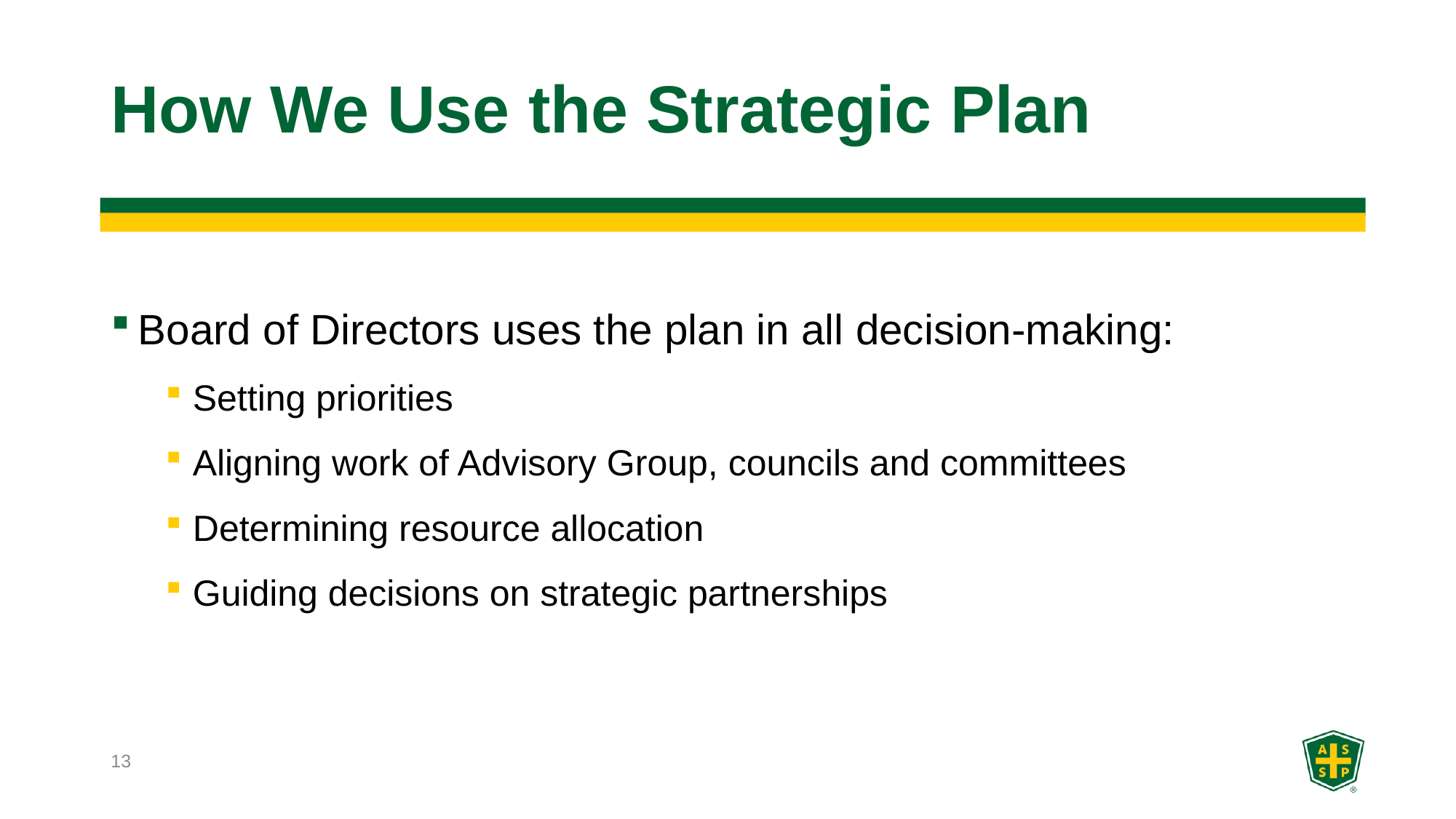

# How We Use the Strategic Plan
Board of Directors uses the plan in all decision-making:
Setting priorities
Aligning work of Advisory Group, councils and committees
Determining resource allocation
Guiding decisions on strategic partnerships

13